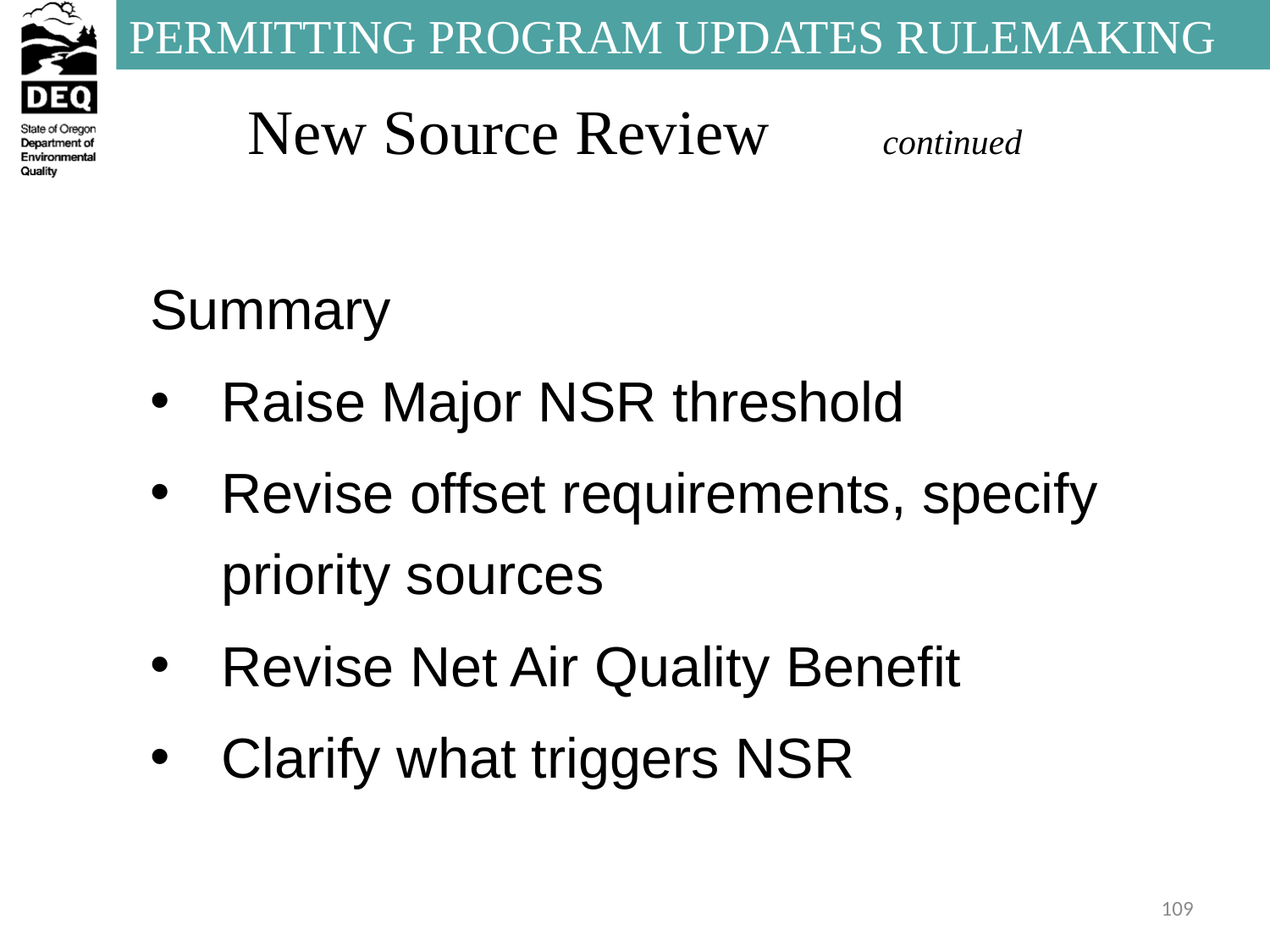

New Source Review	continued
Summary
Raise Major NSR threshold
Revise offset requirements, specify priority sources
Revise Net Air Quality Benefit
Clarify what triggers NSR

109